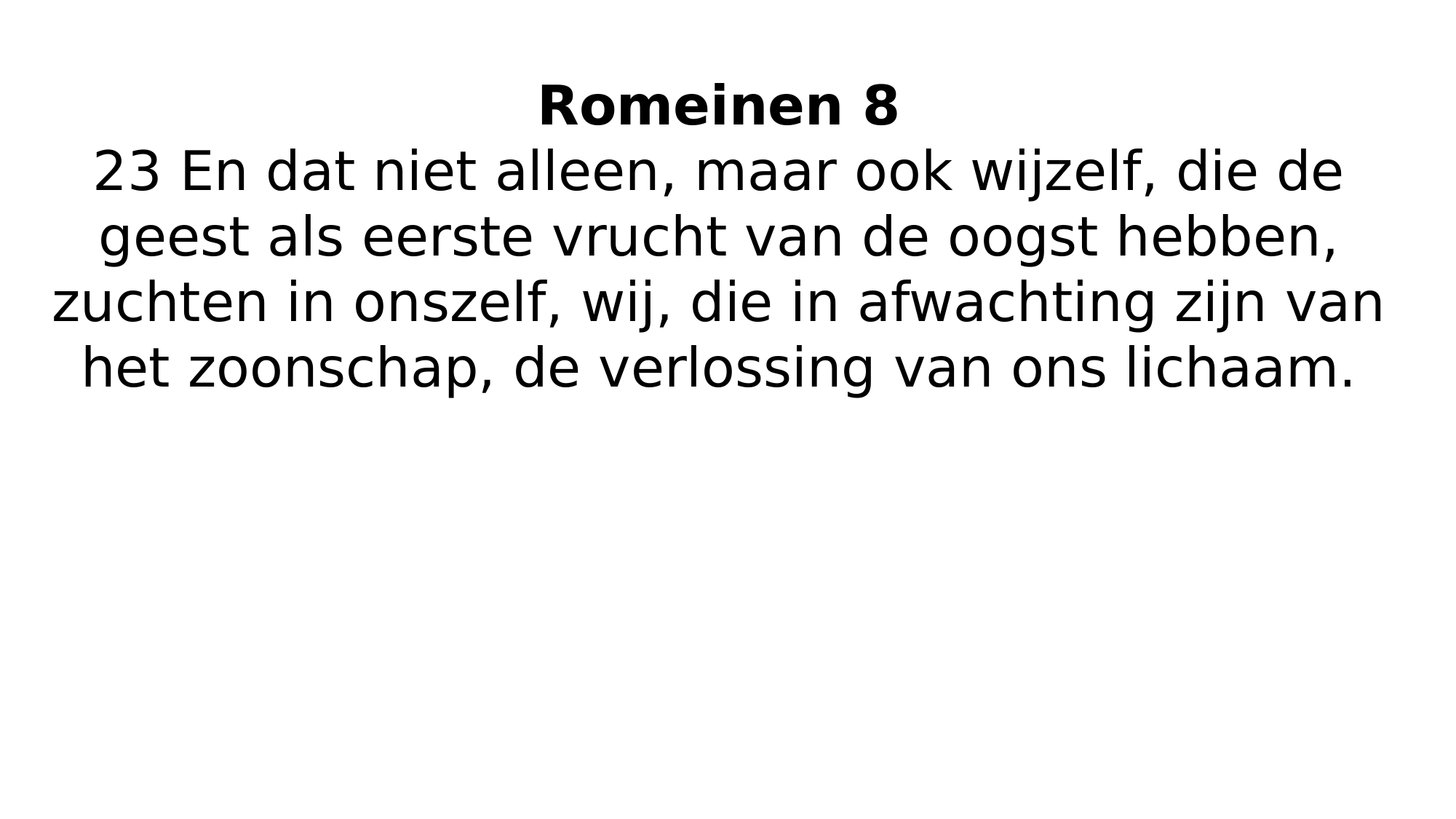

Romeinen 8
23 En dat niet alleen, maar ook wijzelf, die de geest als eerste vrucht van de oogst hebben, zuchten in onszelf, wij, die in afwachting zijn van het zoonschap, de verlossing van ons lichaam.